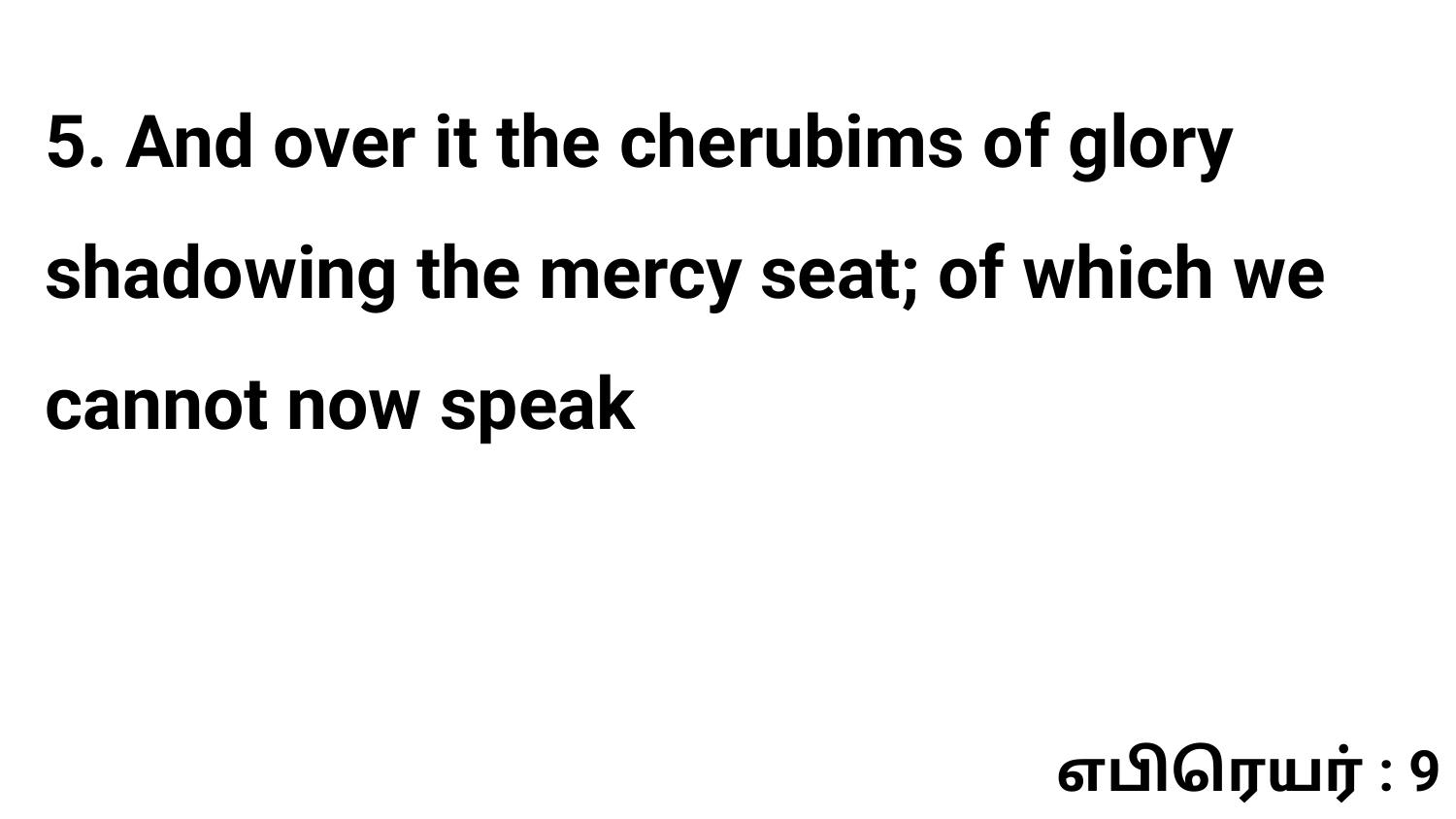

5. And over it the cherubims of glory shadowing the mercy seat; of which we cannot now speak
எபிரெயர் : 9